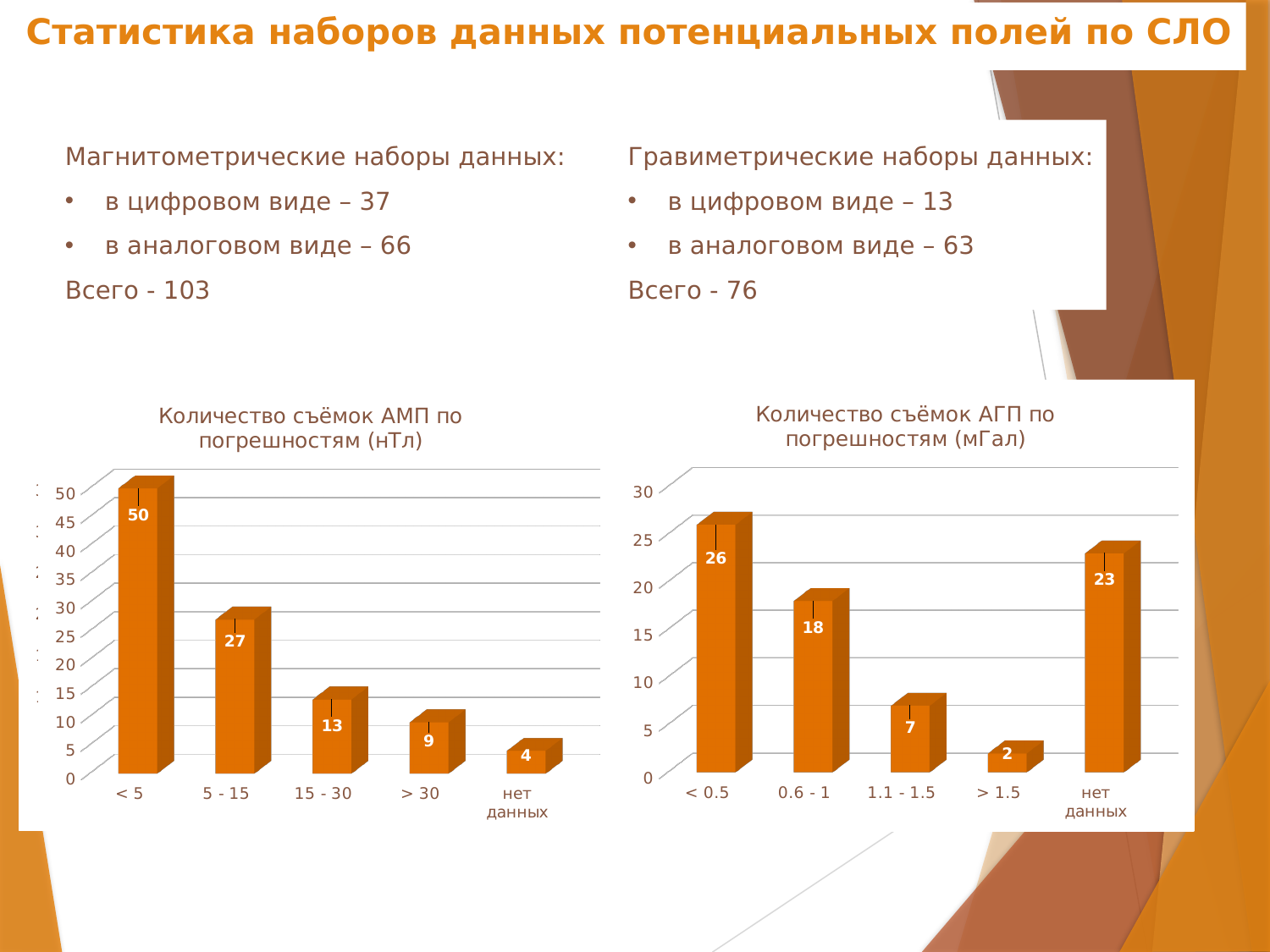

# Статистика наборов данных потенциальных полей по СЛО
Магнитометрические наборы данных:
в цифровом виде – 37
в аналоговом виде – 66
Всего - 103
Гравиметрические наборы данных:
в цифровом виде – 13
в аналоговом виде – 63
Всего - 76

[unsupported chart]

[unsupported chart]

[unsupported chart]

[unsupported chart]

[unsupported chart]

[unsupported chart]